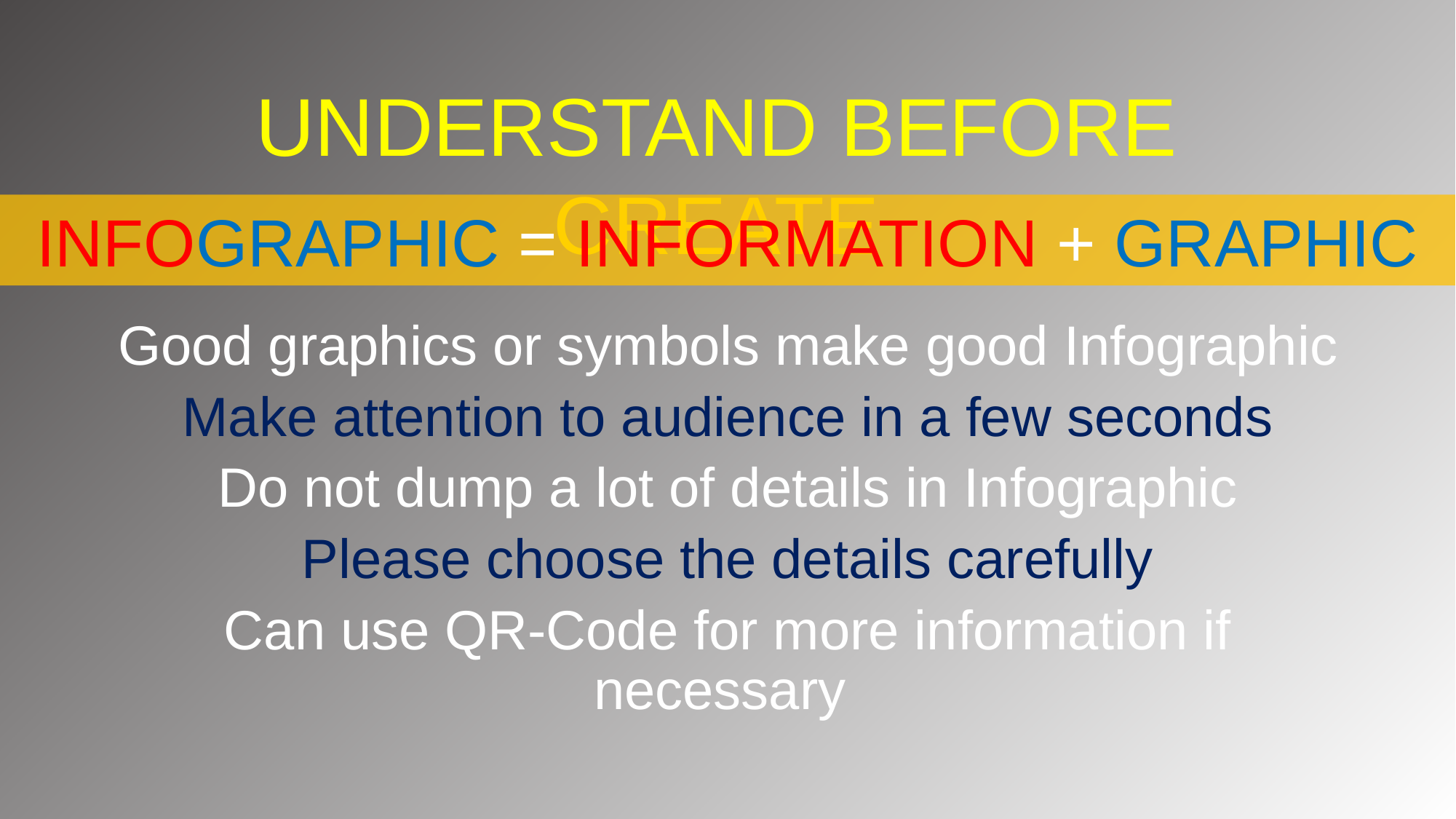

UNDERSTAND BEFORE CREATE
INFOGRAPHIC = INFORMATION + GRAPHIC
Good graphics or symbols make good Infographic
Make attention to audience in a few seconds
Do not dump a lot of details in Infographic
Please choose the details carefully
Can use QR-Code for more information if necessary